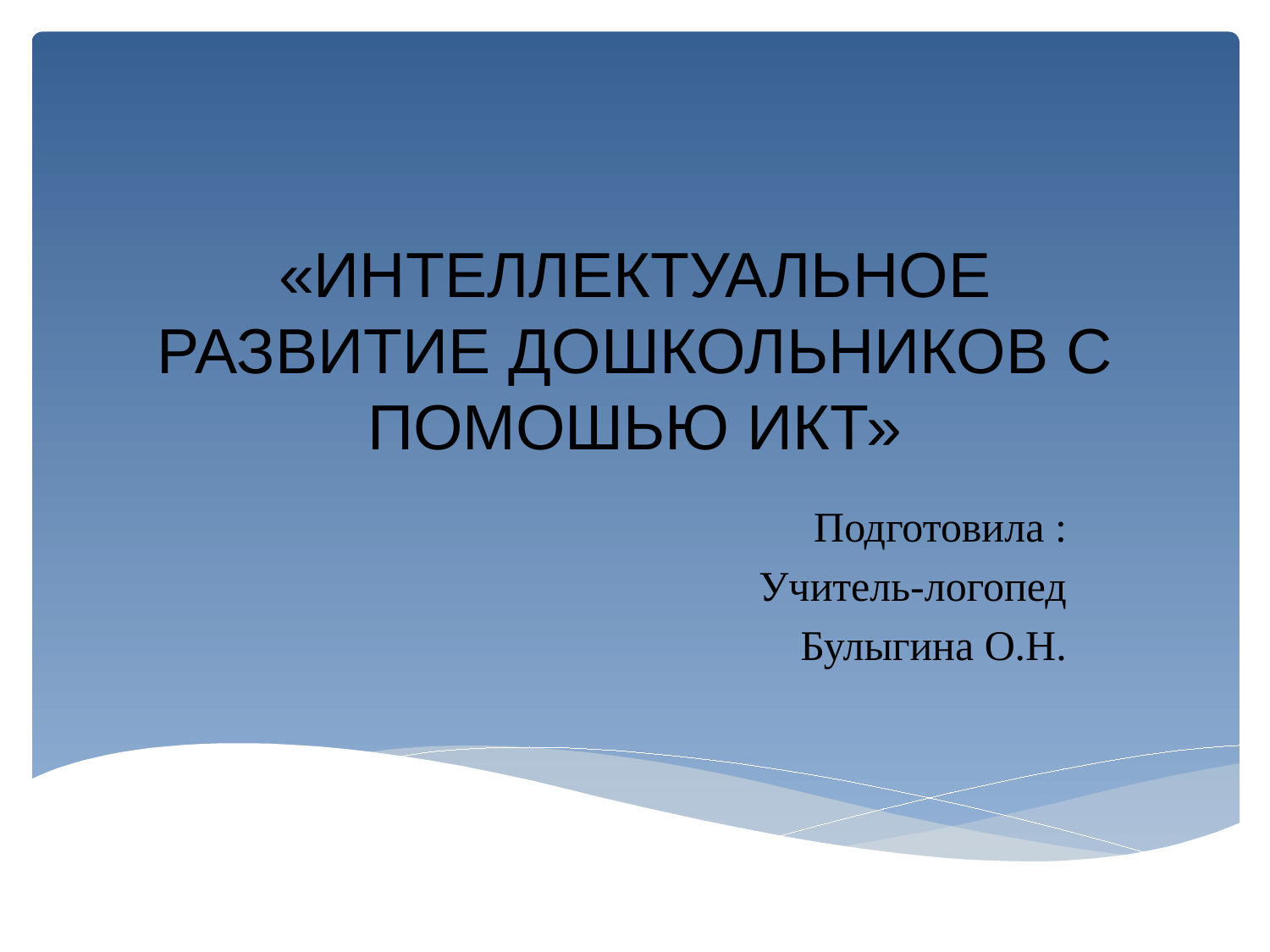

# «ИНТЕЛЛЕКТУАЛЬНОЕ РАЗВИТИЕ ДОШКОЛЬНИКОВ С ПОМОШЬЮ ИКТ»
Подготовила :
Учитель-логопед
Булыгина О.Н.